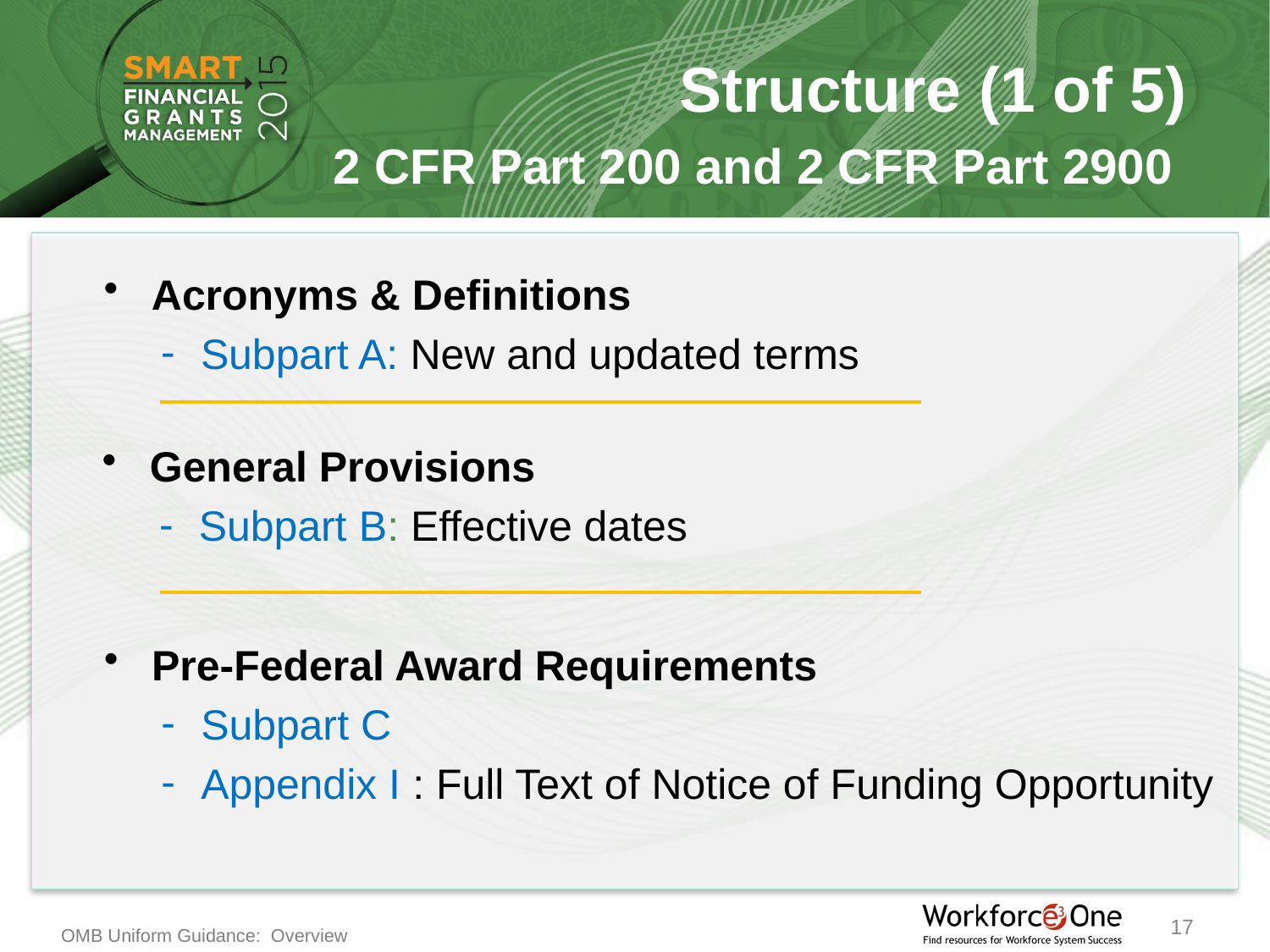

Structure (1 of 5)
2 CFR Part 200 and 2 CFR Part 2900
Acronyms & Definitions
Subpart A: New and updated terms

General Provisions
Subpart B: Effective dates

Pre-Federal Award Requirements
Subpart C
Appendix I : Full Text of Notice of Funding Opportunity